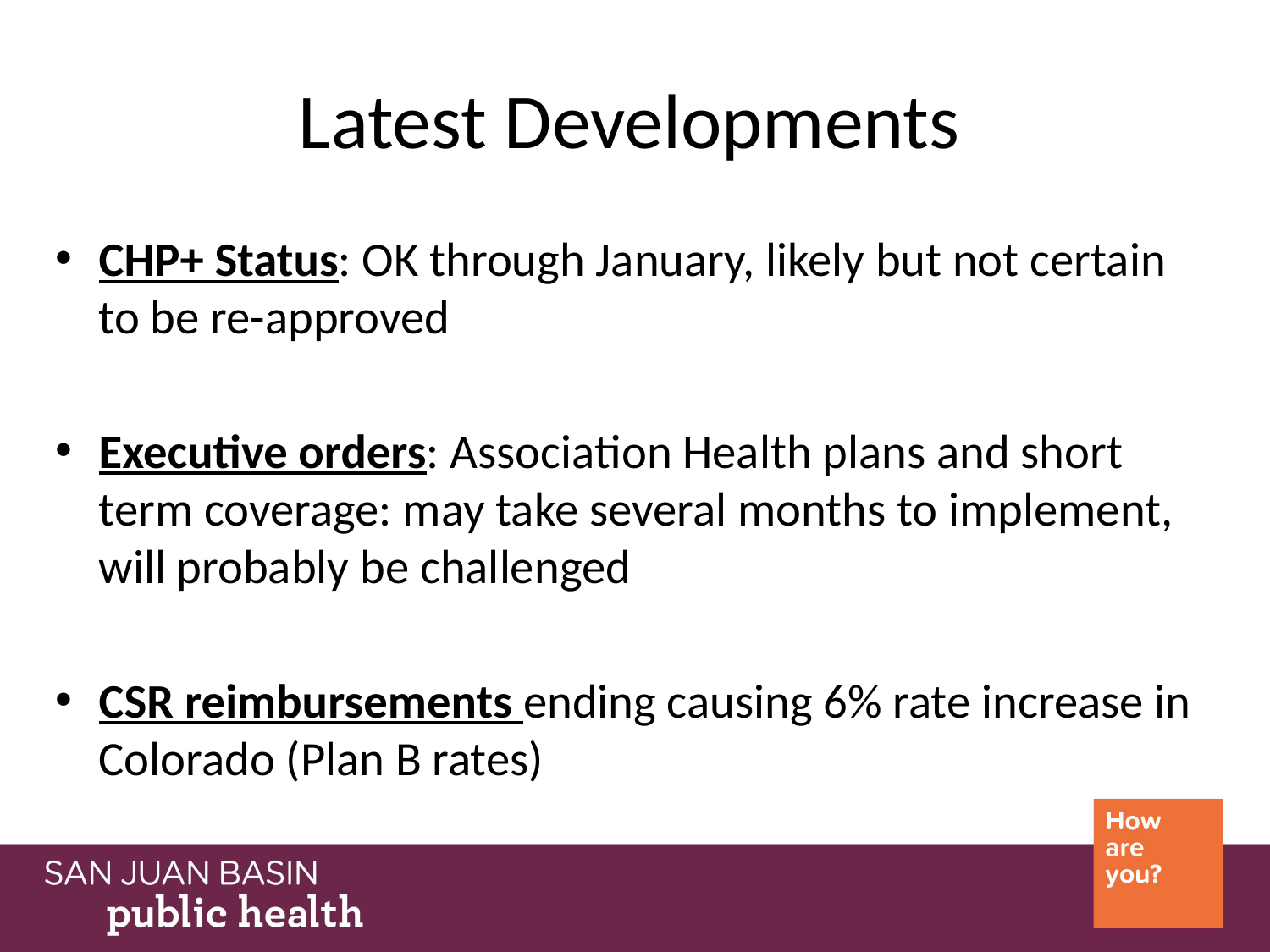

# Latest Developments
CHP+ Status: OK through January, likely but not certain to be re-approved

Executive orders: Association Health plans and short term coverage: may take several months to implement, will probably be challenged

CSR reimbursements ending causing 6% rate increase in Colorado (Plan B rates)